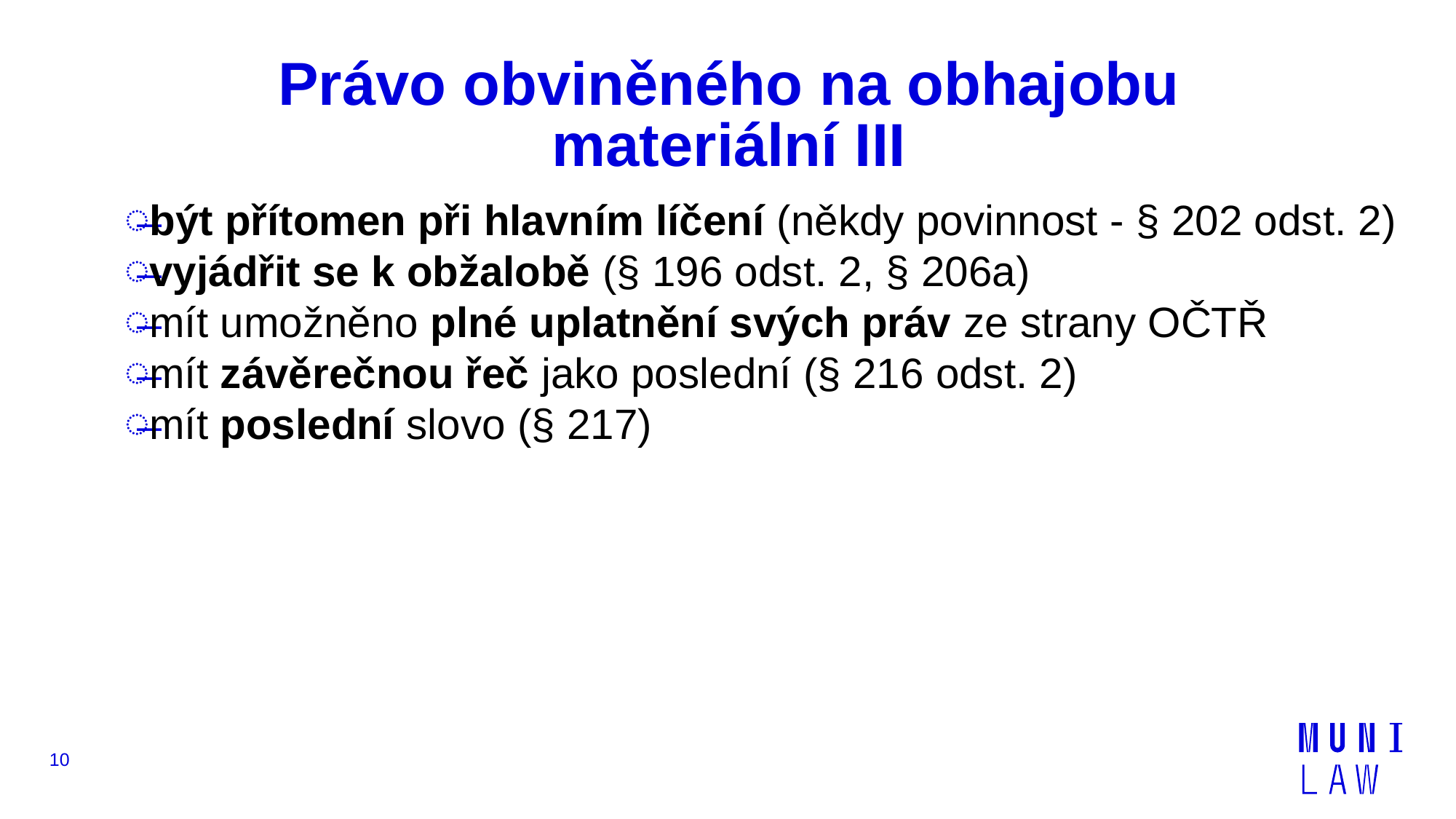

# Právo obviněného na obhajobu materiální III
být přítomen při hlavním líčení (někdy povinnost - § 202 odst. 2)
vyjádřit se k obžalobě (§ 196 odst. 2, § 206a)
mít umožněno plné uplatnění svých práv ze strany OČTŘ
mít závěrečnou řeč jako poslední (§ 216 odst. 2)
mít poslední slovo (§ 217)

10